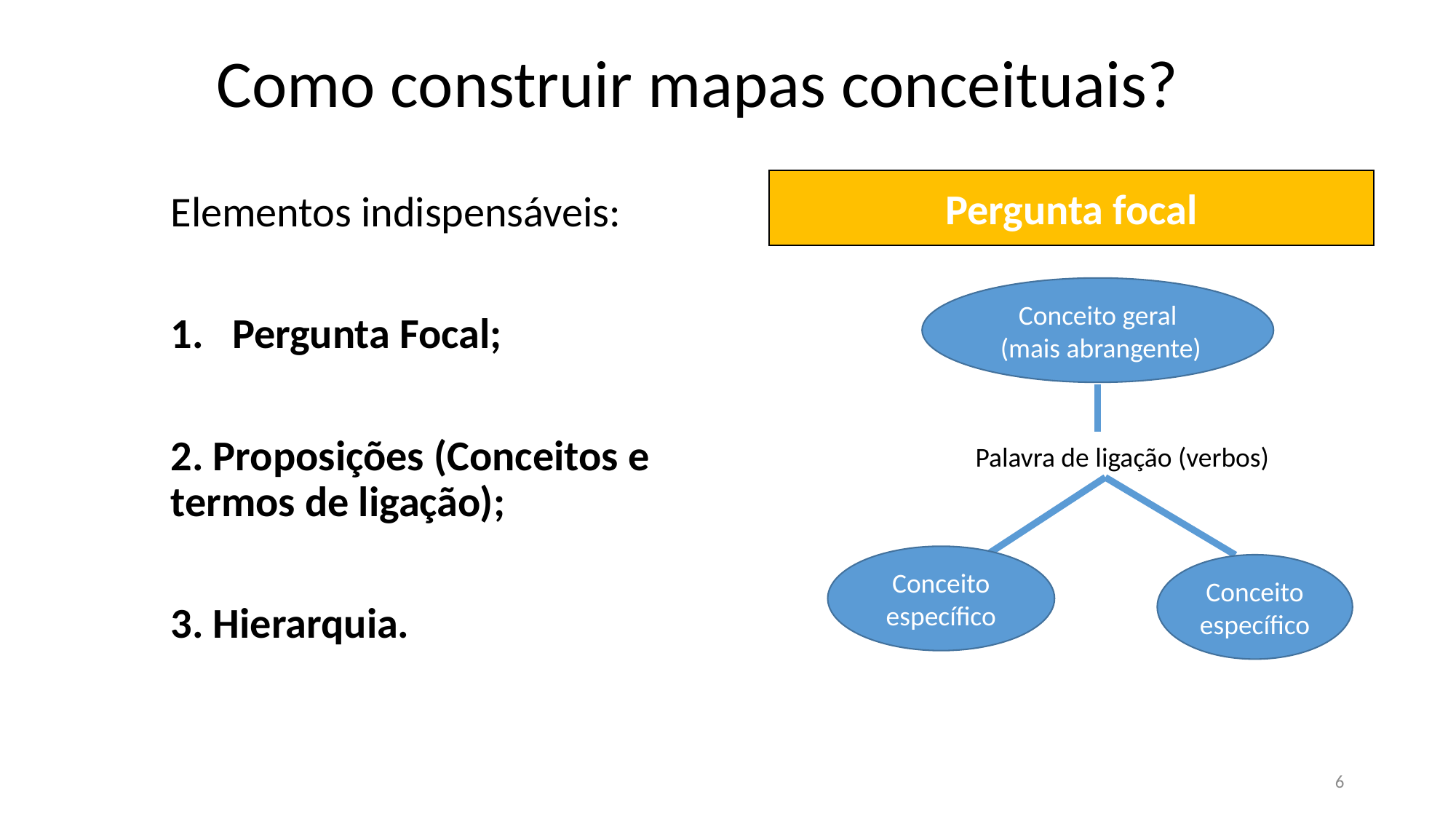

# Como construir mapas conceituais?
Pergunta focal
Elementos indispensáveis:

Pergunta Focal;

2. Proposições (Conceitos e termos de ligação);

3. Hierarquia.
Conceito geral
 (mais abrangente)
Palavra de ligação (verbos)
Conceito específico
Conceito específico
6